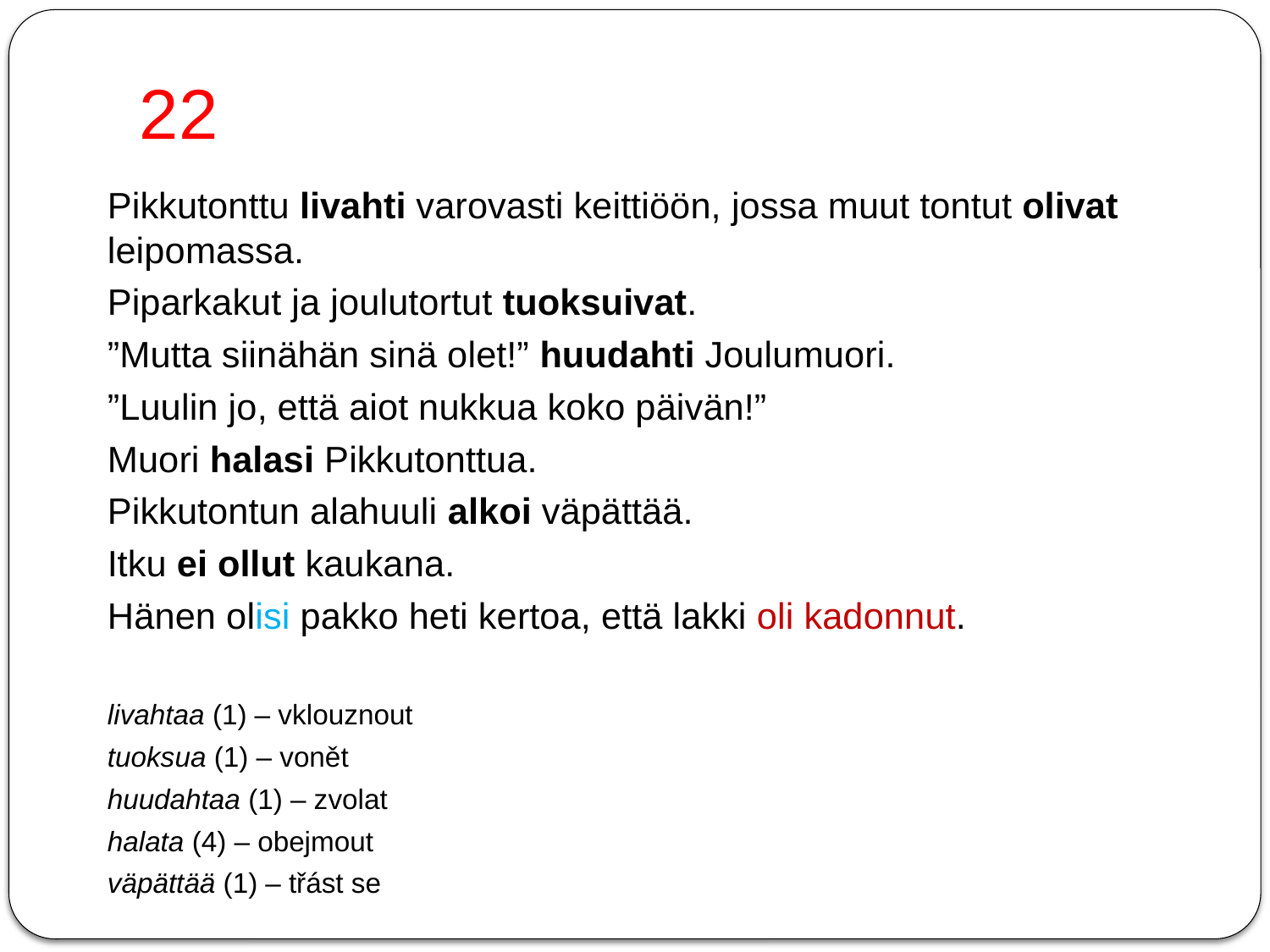

# 22
Pikkutonttu livahti varovasti keittiöön, jossa muut tontut olivat leipomassa.
Piparkakut ja joulutortut tuoksuivat.
”Mutta siinähän sinä olet!” huudahti Joulumuori.
”Luulin jo, että aiot nukkua koko päivän!”
Muori halasi Pikkutonttua.
Pikkutontun alahuuli alkoi väpättää.
Itku ei ollut kaukana.
Hänen olisi pakko heti kertoa, että lakki oli kadonnut.

livahtaa (1) – vklouznout
tuoksua (1) – vonět
huudahtaa (1) – zvolat
halata (4) – obejmout
väpättää (1) – třást se